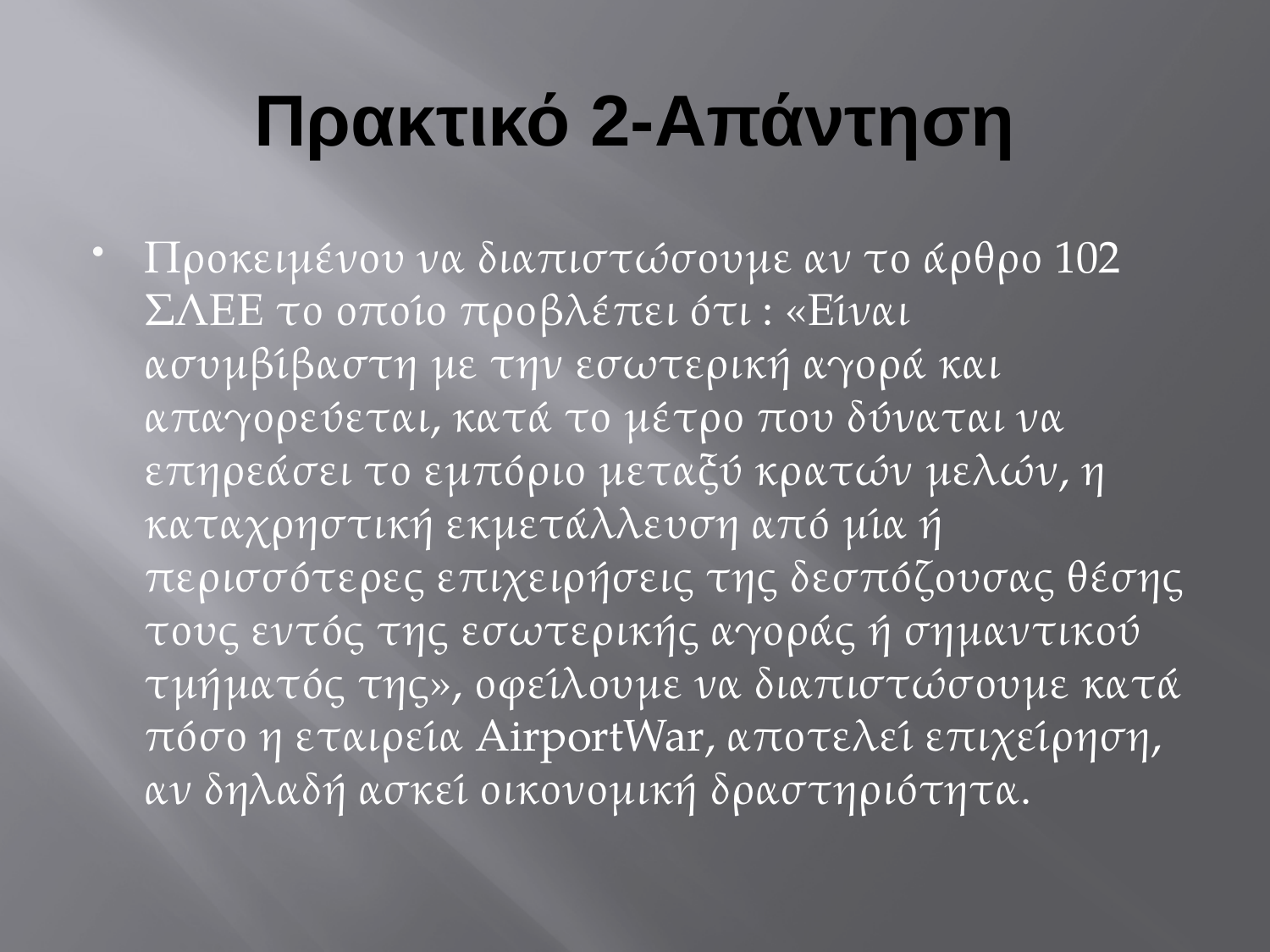

# Πρακτικό 2-Απάντηση
Προκειμένου να διαπιστώσουμε αν το άρθρο 102 ΣΛΕΕ το οποίο προβλέπει ότι : «Είναι ασυμβίβαστη με την εσωτερική αγορά και απαγορεύεται, κατά το μέτρο που δύναται να επηρεάσει το εμπόριο μεταξύ κρατών μελών, η καταχρηστική εκμετάλλευση από μία ή περισσότερες επιχειρήσεις της δεσπόζουσας θέσης τους εντός της εσωτερικής αγοράς ή σημαντικού τμήματός της», οφείλουμε να διαπιστώσουμε κατά πόσο η εταιρεία AirportWar, αποτελεί επιχείρηση, αν δηλαδή ασκεί οικονομική δραστηριότητα.